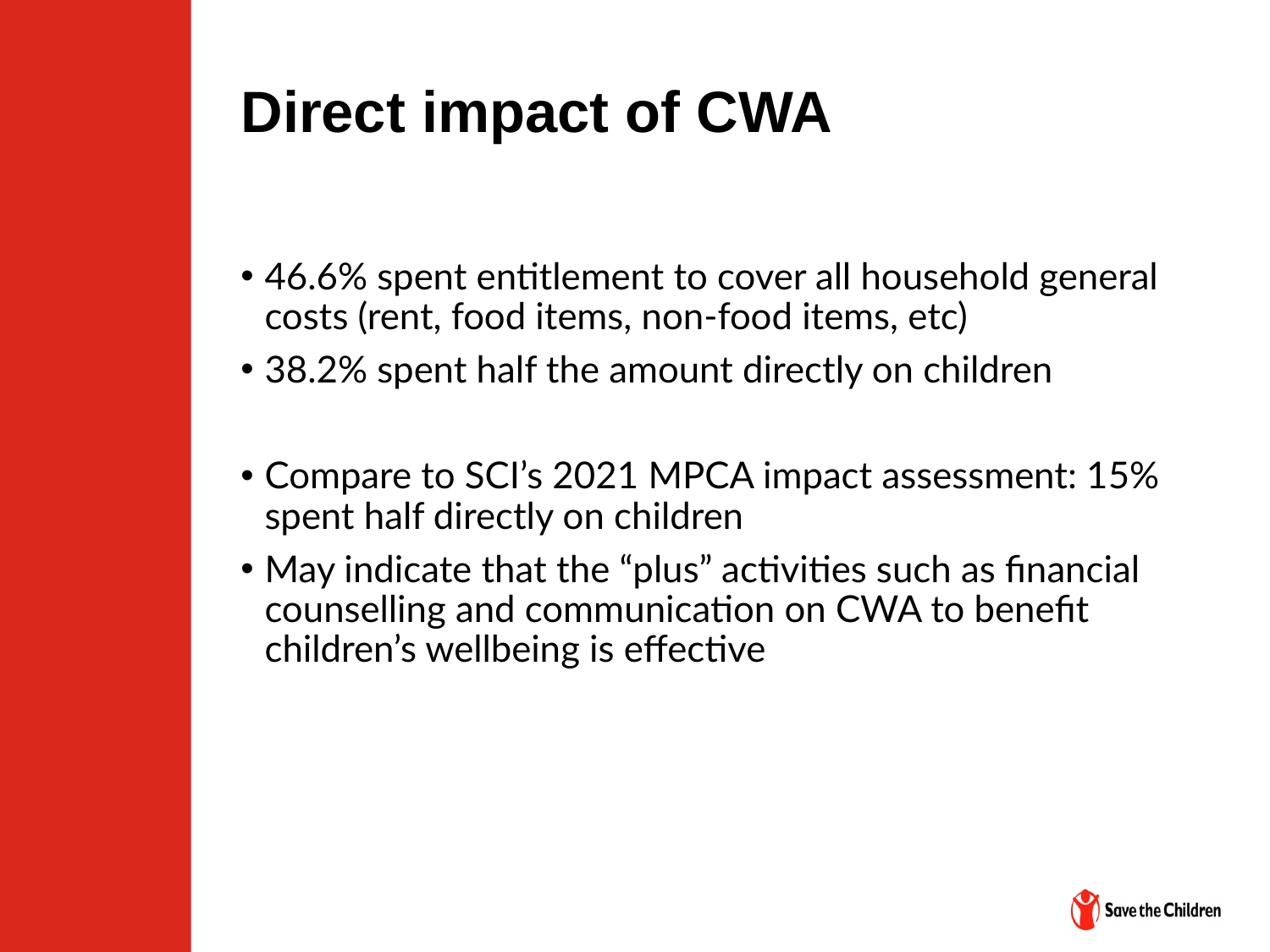

# Direct impact of CWA
46.6% spent entitlement to cover all household general costs (rent, food items, non-food items, etc)
38.2% spent half the amount directly on children

Compare to SCI’s 2021 MPCA impact assessment: 15% spent half directly on children
May indicate that the “plus” activities such as financial counselling and communication on CWA to benefit children’s wellbeing is effective